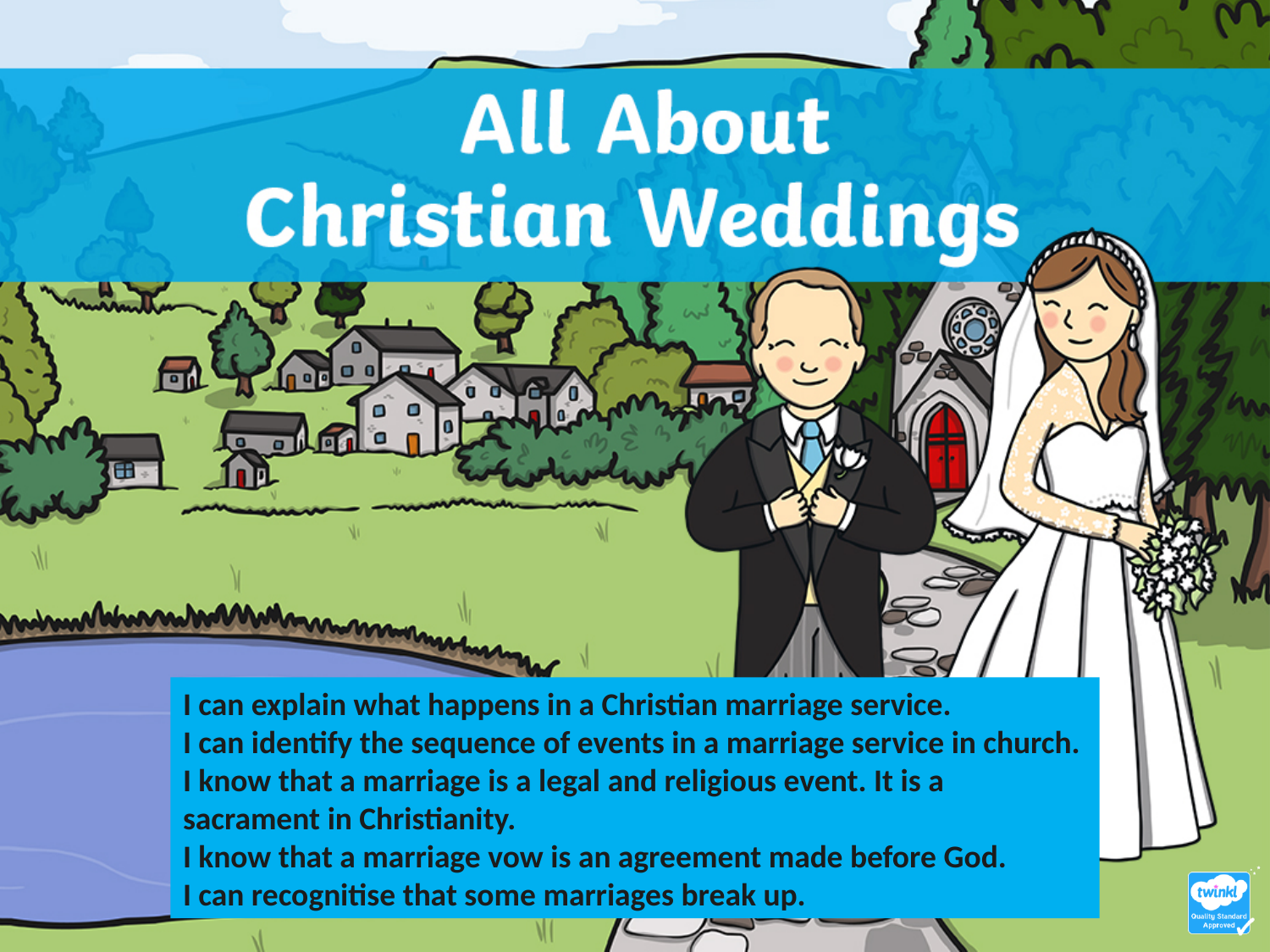

I can explain what happens in a Christian marriage service.
I can identify the sequence of events in a marriage service in church.
I know that a marriage is a legal and religious event. It is a sacrament in Christianity.
I know that a marriage vow is an agreement made before God.
I can recognitise that some marriages break up.